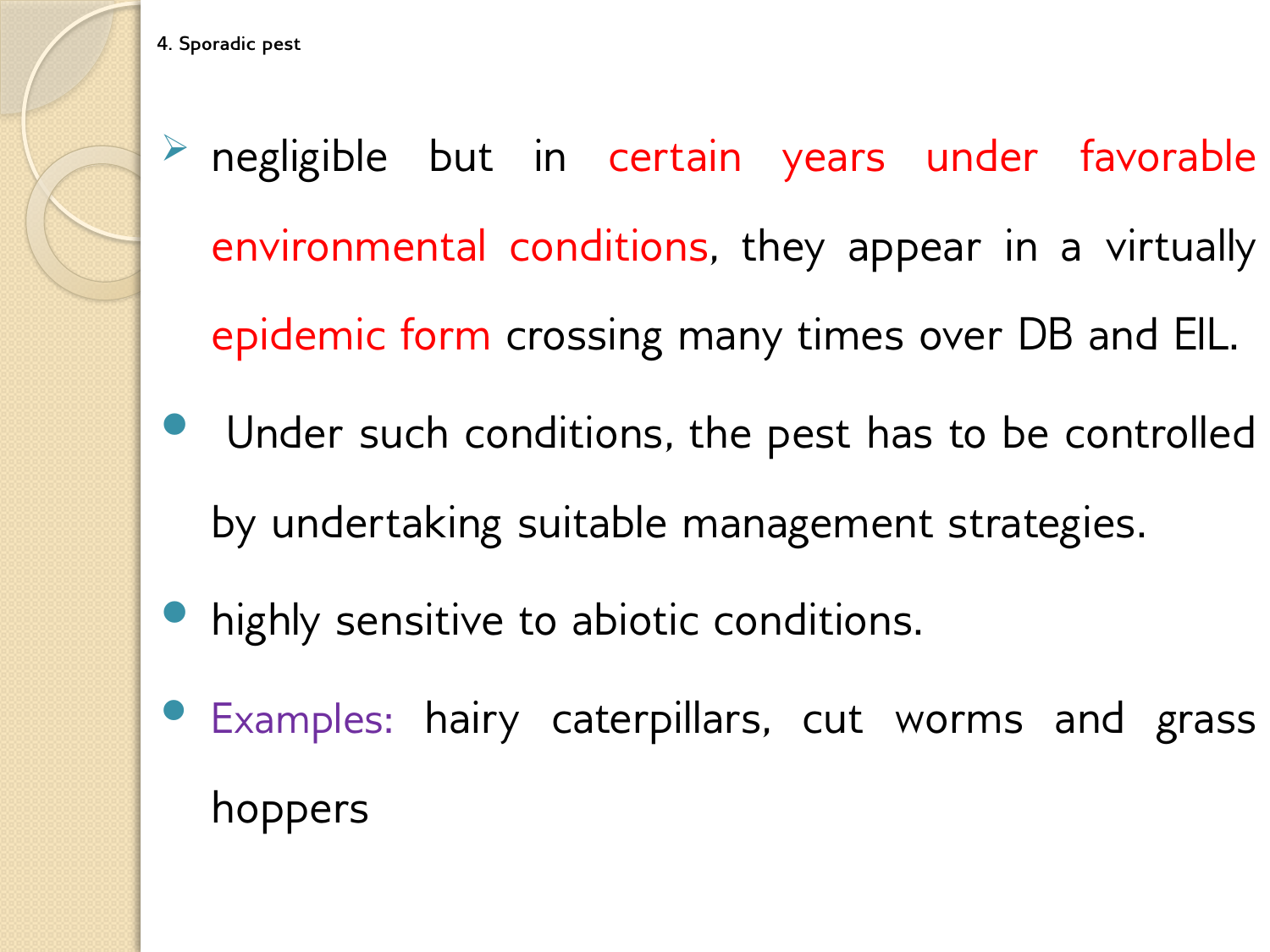

# 4. Sporadic pest
negligible but in certain years under favorable environmental conditions, they appear in a virtually epidemic form crossing many times over DB and EIL.
 Under such conditions, the pest has to be controlled by undertaking suitable management strategies.
highly sensitive to abiotic conditions.
Examples: hairy caterpillars, cut worms and grass hoppers